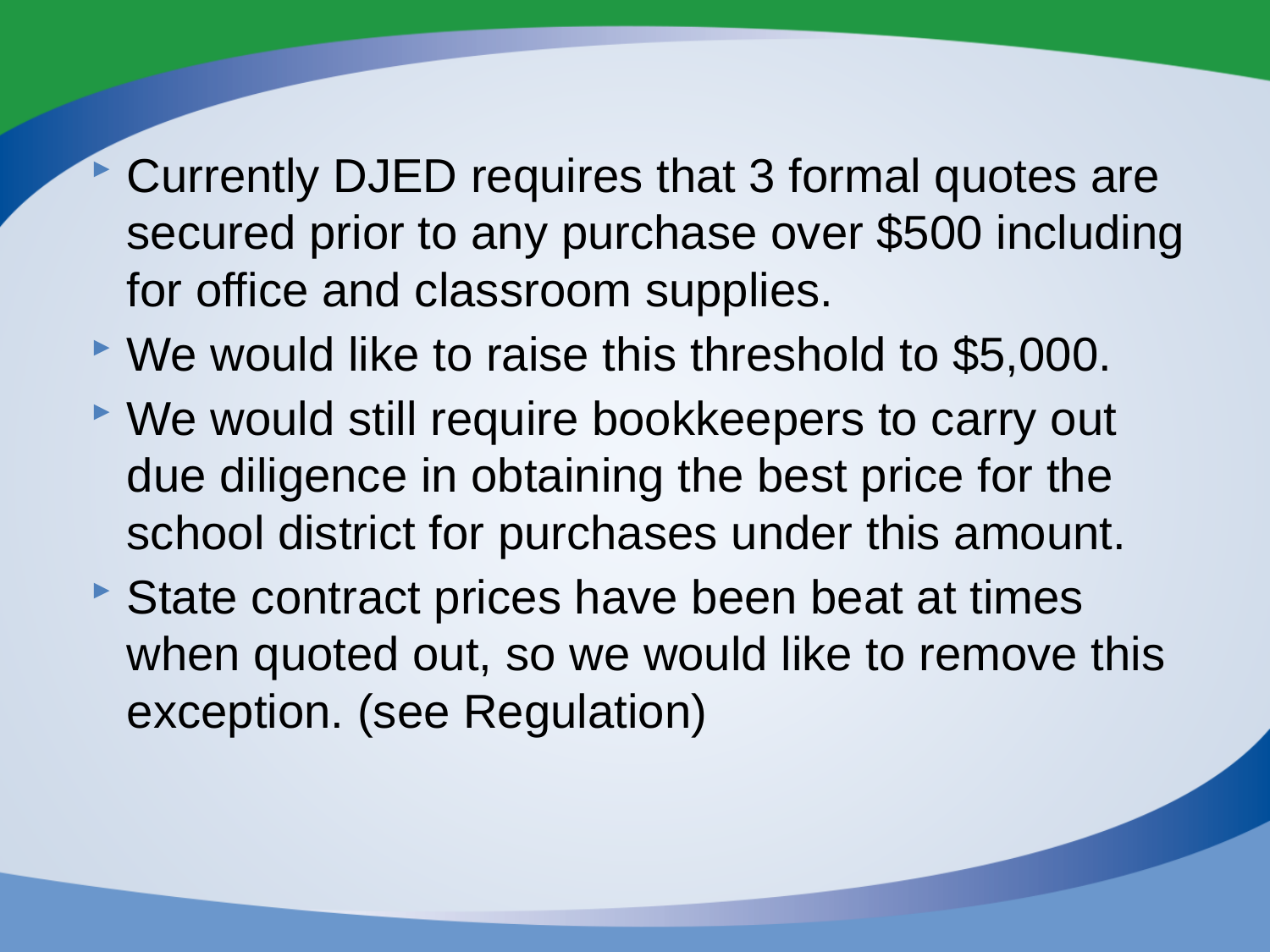

#
Currently DJED requires that 3 formal quotes are secured prior to any purchase over $500 including for office and classroom supplies.
We would like to raise this threshold to $5,000.
We would still require bookkeepers to carry out due diligence in obtaining the best price for the school district for purchases under this amount.
State contract prices have been beat at times when quoted out, so we would like to remove this exception. (see Regulation)